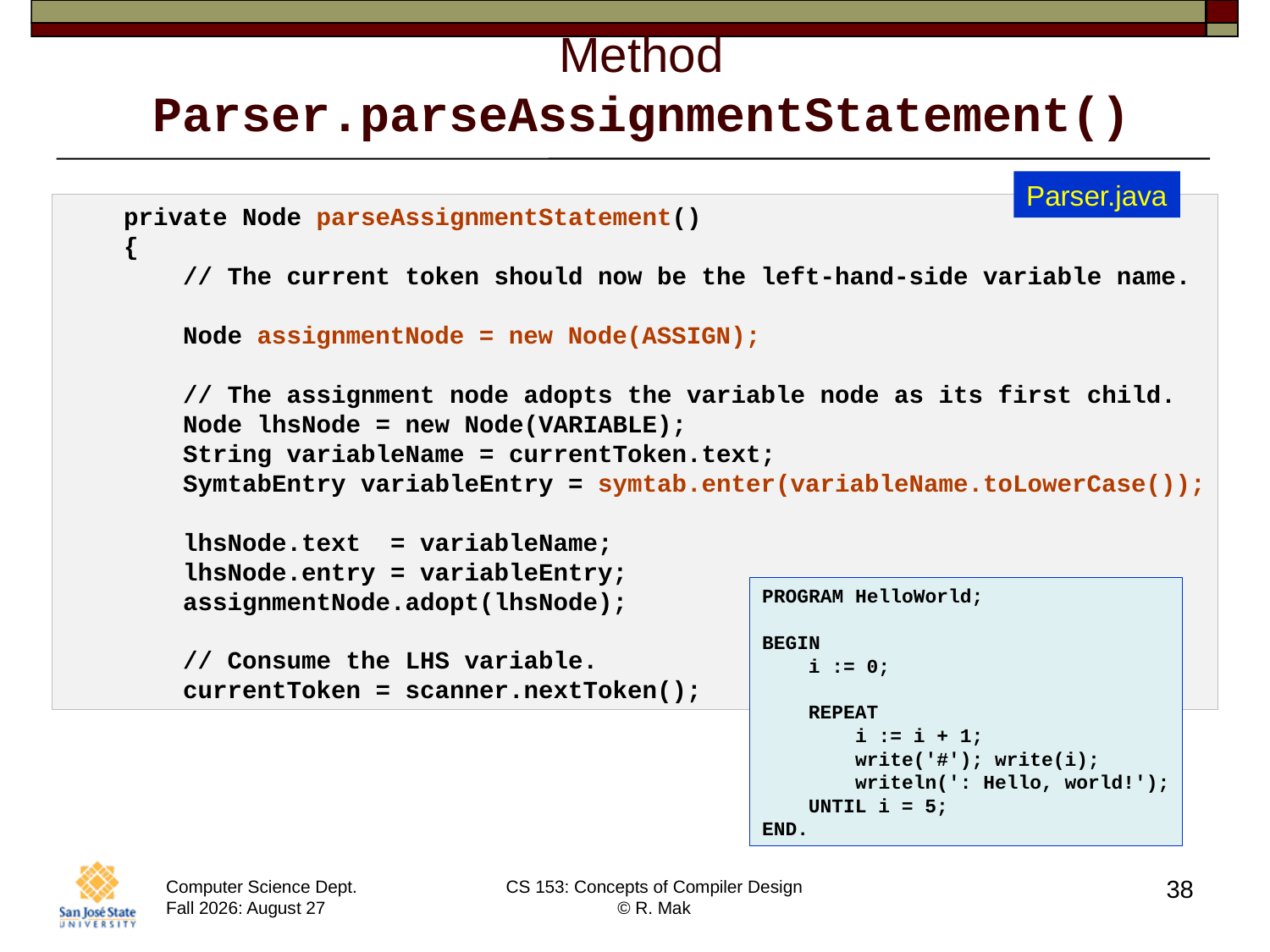

# Method Parser.parseAssignmentStatement()
Parser.java
    private Node parseAssignmentStatement()
    {
        // The current token should now be the left-hand-side variable name.

        Node assignmentNode = new Node(ASSIGN);

        // The assignment node adopts the variable node as its first child.
        Node lhsNode = new Node(VARIABLE);
        String variableName = currentToken.text;
        SymtabEntry variableEntry = symtab.enter(variableName.toLowerCase());

        lhsNode.text  = variableName;
        lhsNode.entry = variableEntry;
        assignmentNode.adopt(lhsNode);

        // Consume the LHS variable.
        currentToken = scanner.nextToken();
PROGRAM HelloWorld;
BEGIN
    i := 0;

    REPEAT
        i := i + 1;
        write('#'); write(i);
        writeln(': Hello, world!');
    UNTIL i = 5;
END.
38